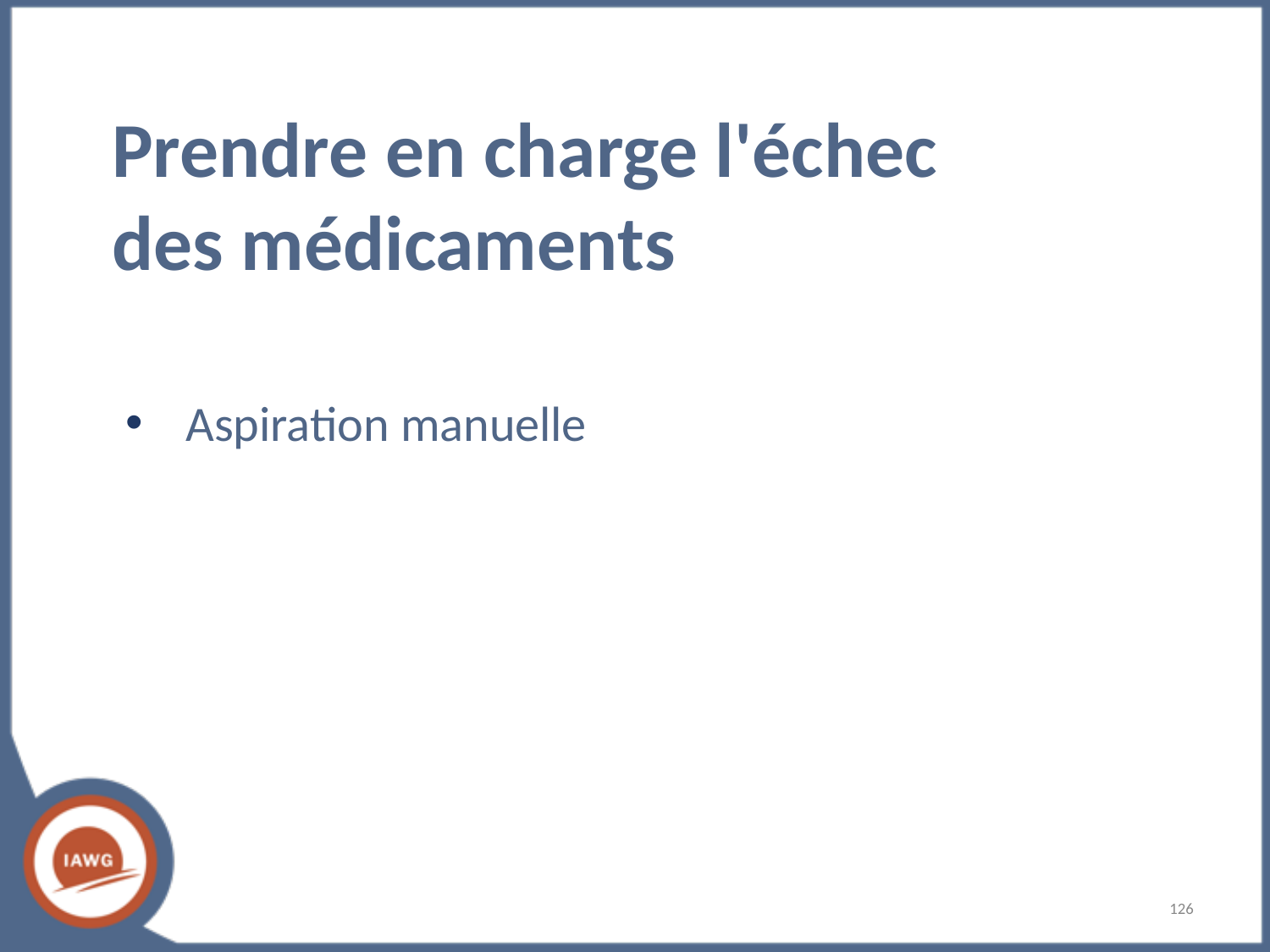

# Prendre en charge l'échec des médicaments

Aspiration manuelle

126